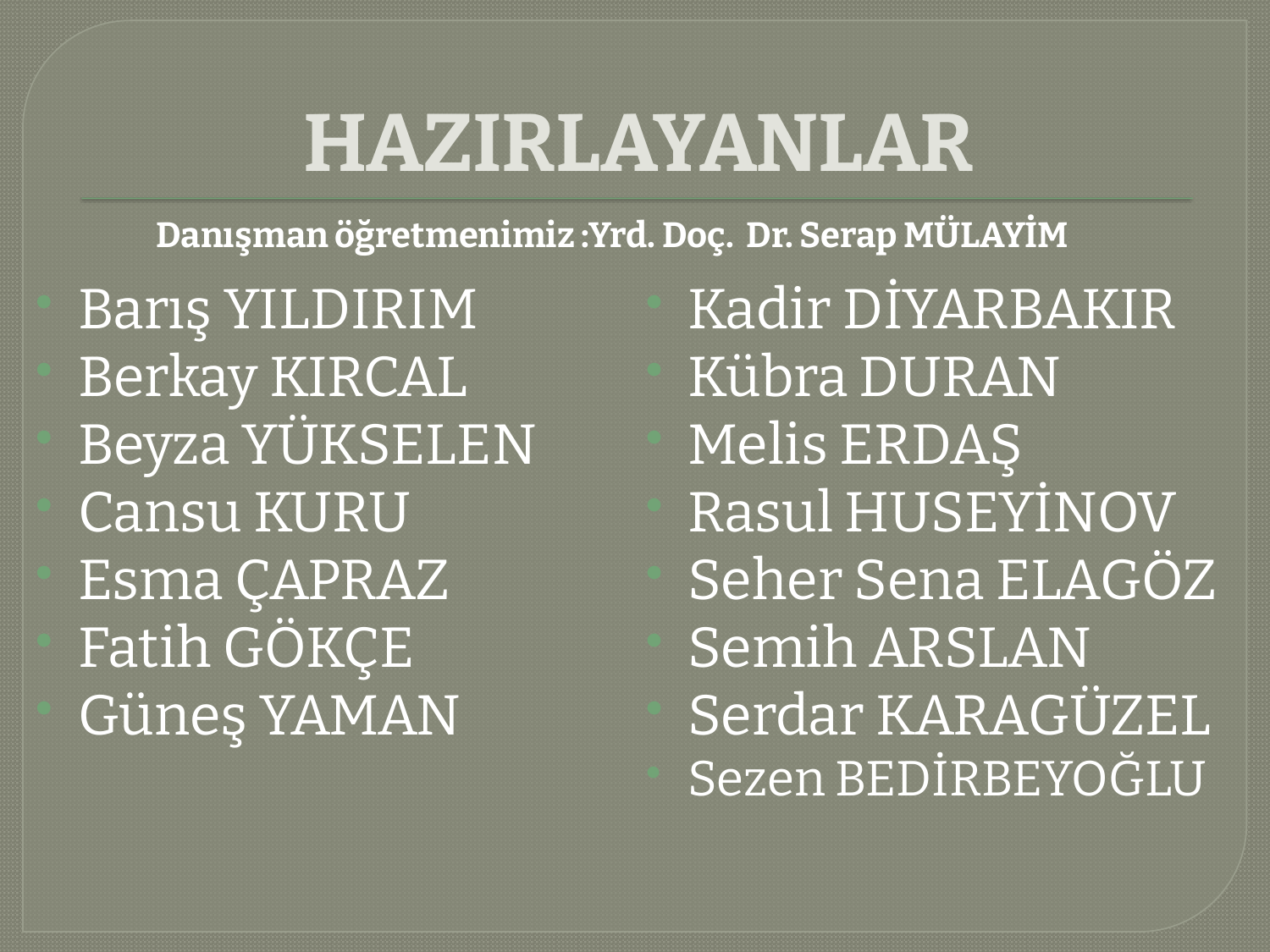

# HAZIRLAYANLAR
Danışman öğretmenimiz :Yrd. Doç.  Dr. Serap MÜLAYİM
Barış YILDIRIM
Berkay KIRCAL
Beyza YÜKSELEN
Cansu KURU
Esma ÇAPRAZ
Fatih GÖKÇE
Güneş YAMAN
Kadir DİYARBAKIR
Kübra DURAN
Melis ERDAŞ
Rasul HUSEYİNOV
Seher Sena ELAGÖZ
Semih ARSLAN
Serdar KARAGÜZEL
Sezen BEDİRBEYOĞLU